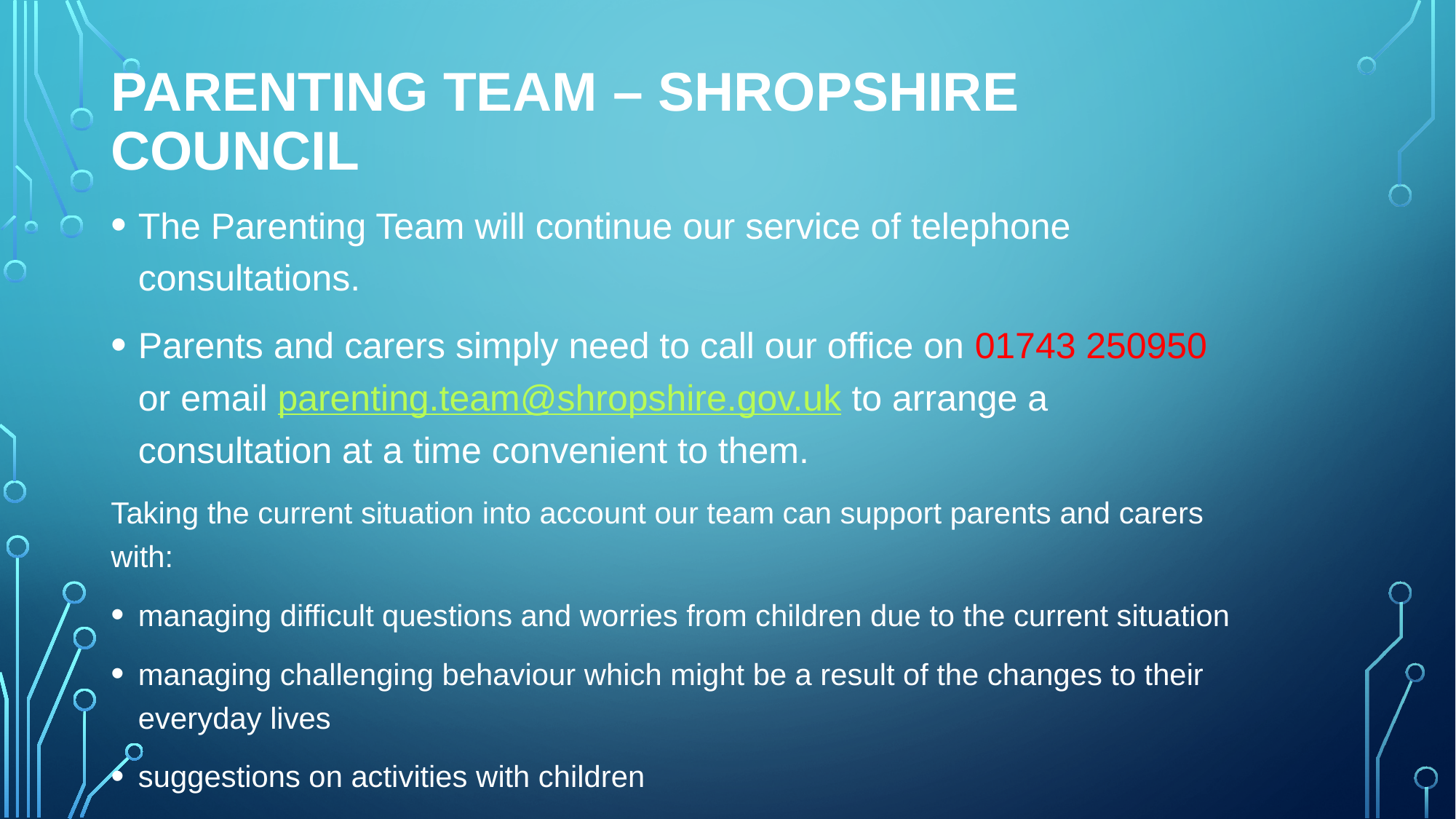

# Parenting Team – Shropshire Council
The Parenting Team will continue our service of telephone consultations.
Parents and carers simply need to call our office on 01743 250950 or email parenting.team@shropshire.gov.uk to arrange a consultation at a time convenient to them.
Taking the current situation into account our team can support parents and carers with:
managing difficult questions and worries from children due to the current situation
managing challenging behaviour which might be a result of the changes to their everyday lives
suggestions on activities with children